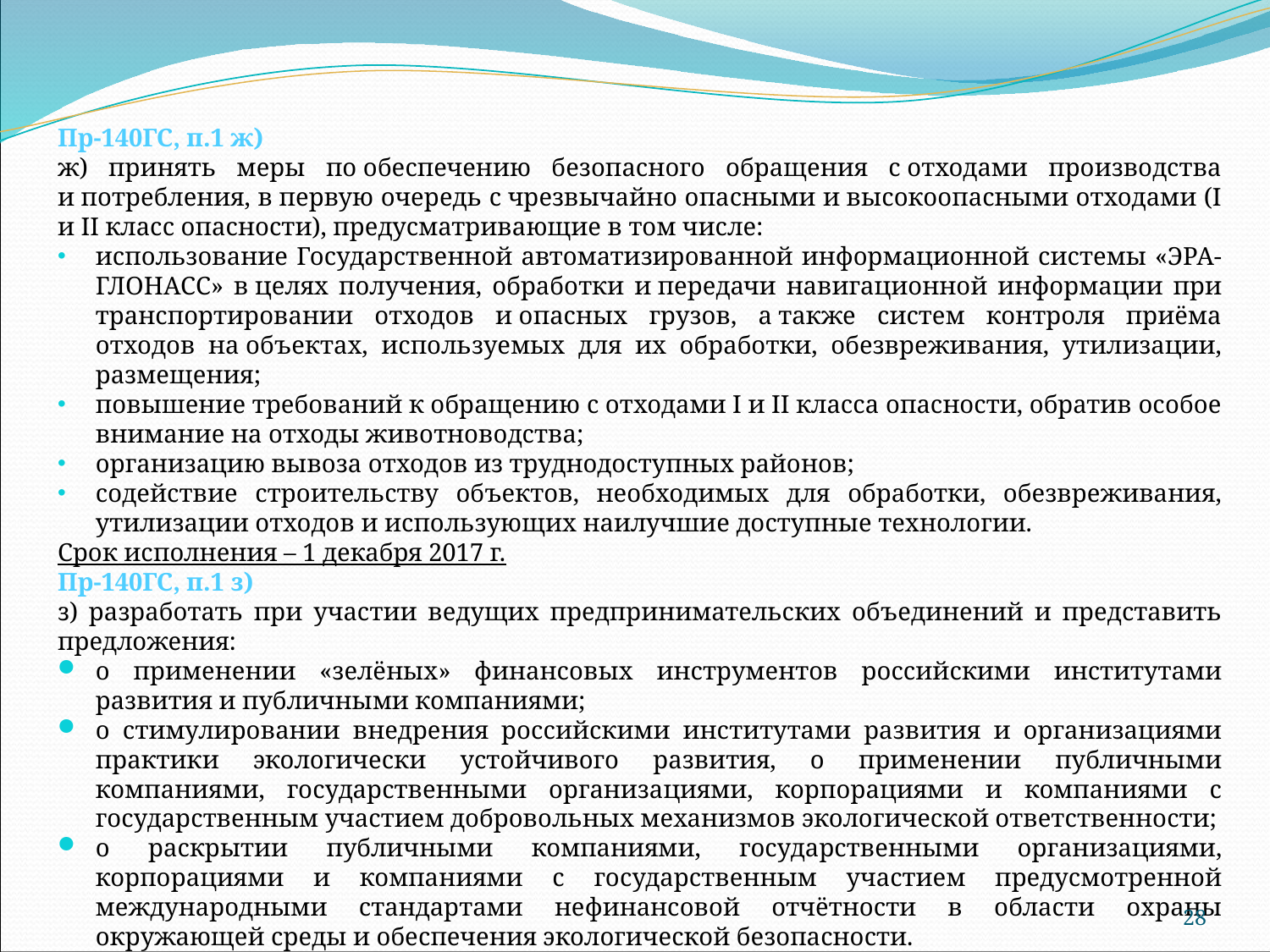

Пр-140ГС, п.1 ж)
ж) принять меры по обеспечению безопасного обращения с отходами производства и потребления, в первую очередь с чрезвычайно опасными и высокоопасными отходами (I и II класс опасности), предусматривающие в том числе:
использование Государственной автоматизированной информационной системы «ЭРА-ГЛОНАСС» в целях получения, обработки и передачи навигационной информации при транспортировании отходов и опасных грузов, а также систем контроля приёма отходов на объектах, используемых для их обработки, обезвреживания, утилизации, размещения;
повышение требований к обращению с отходами I и II класса опасности, обратив особое внимание на отходы животноводства;
организацию вывоза отходов из труднодоступных районов;
содействие строительству объектов, необходимых для обработки, обезвреживания, утилизации отходов и использующих наилучшие доступные технологии.
Срок исполнения – 1 декабря 2017 г.
Пр-140ГС, п.1 з)
з) разработать при участии ведущих предпринимательских объединений и представить предложения:
о применении «зелёных» финансовых инструментов российскими институтами развития и публичными компаниями;
о стимулировании внедрения российскими институтами развития и организациями практики экологически устойчивого развития, о применении публичными компаниями, государственными организациями, корпорациями и компаниями с государственным участием добровольных механизмов экологической ответственности;
о раскрытии публичными компаниями, государственными организациями, корпорациями и компаниями с государственным участием предусмотренной международными стандартами нефинансовой отчётности в области охраны окружающей среды и обеспечения экологической безопасности.
Срок исполнения – 1 мая 2017 г.

28